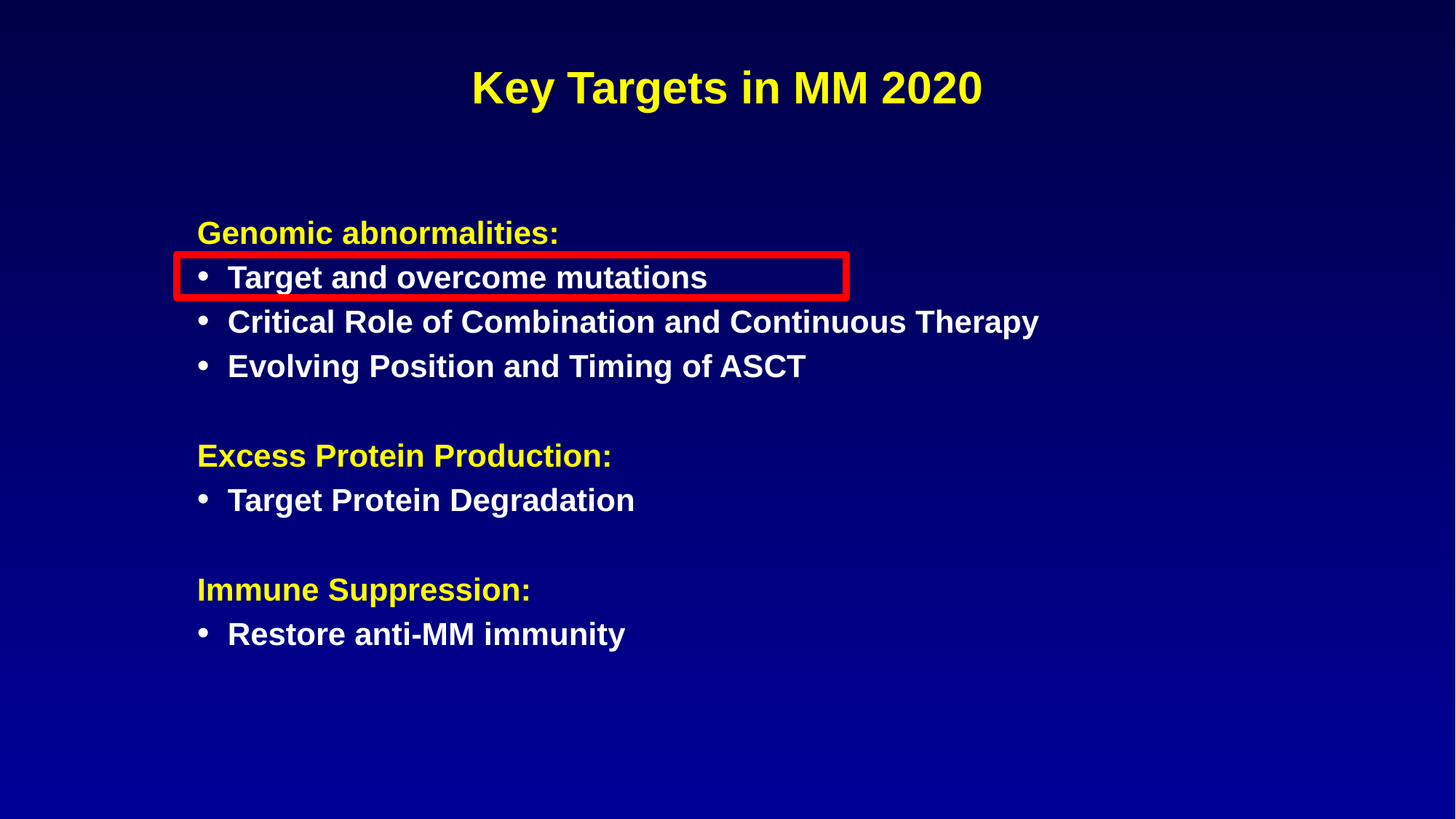

# Key Targets in MM 2020
Genomic abnormalities:
Target and overcome mutations
Critical Role of Combination and Continuous Therapy
Evolving Position and Timing of ASCT

Excess Protein Production:
Target Protein Degradation

Immune Suppression:
Restore anti-MM immunity